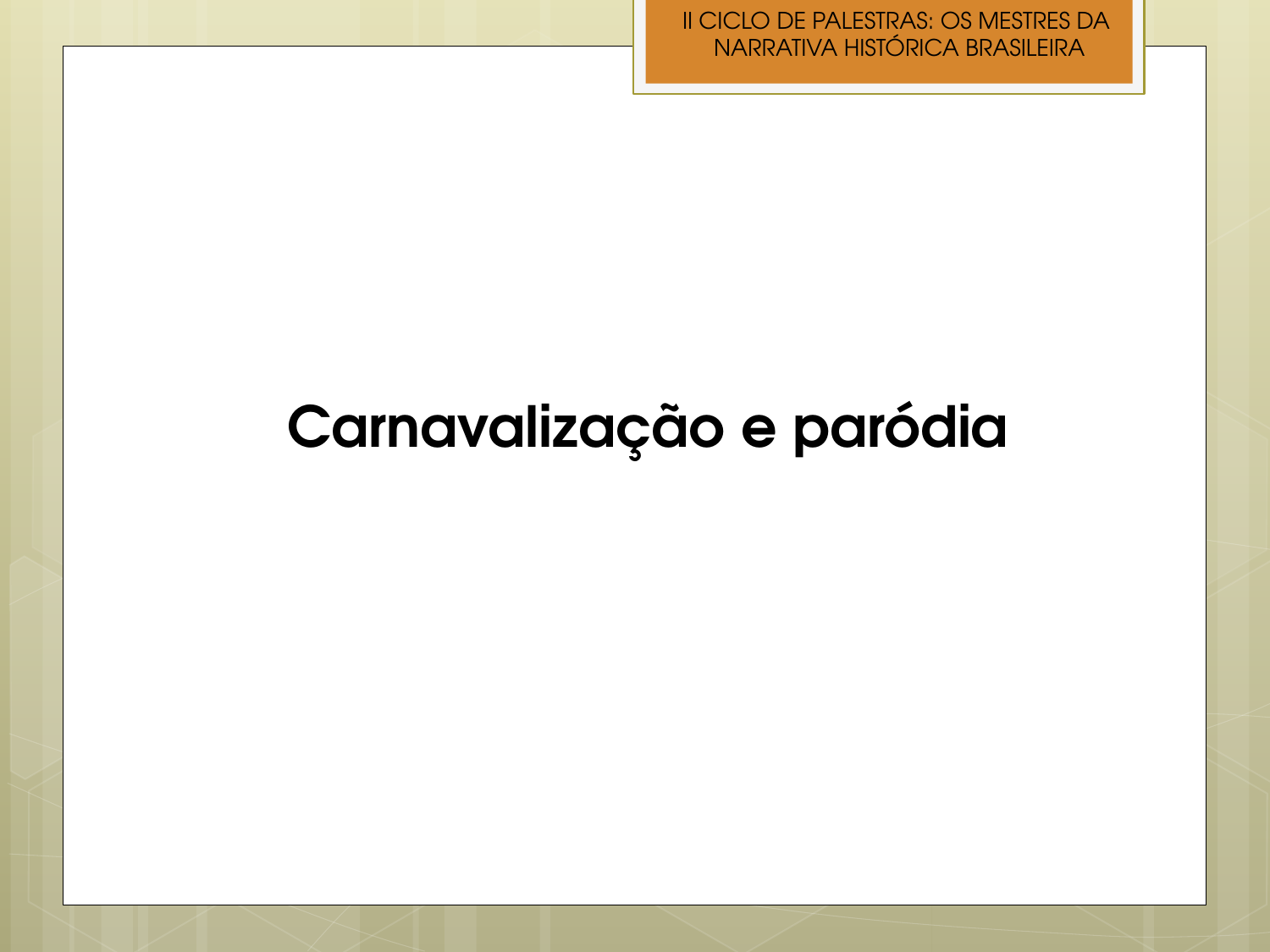

II CICLO DE PALESTRAS: OS MESTRES DA
NARRATIVA HISTÓRICA BRASILEIRA
Carnavalização e paródia